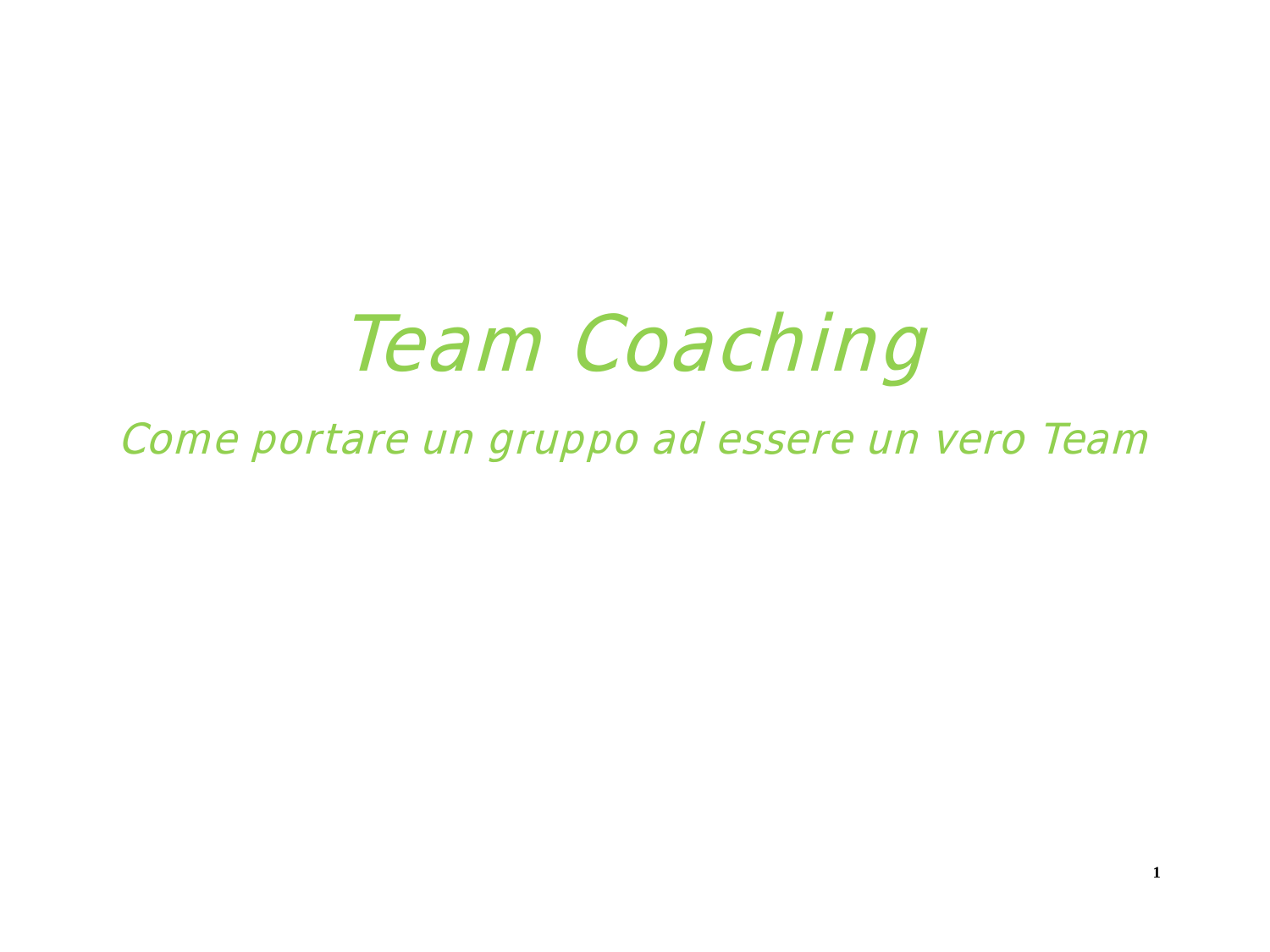

# Team Coaching Come portare un gruppo ad essere un vero Team